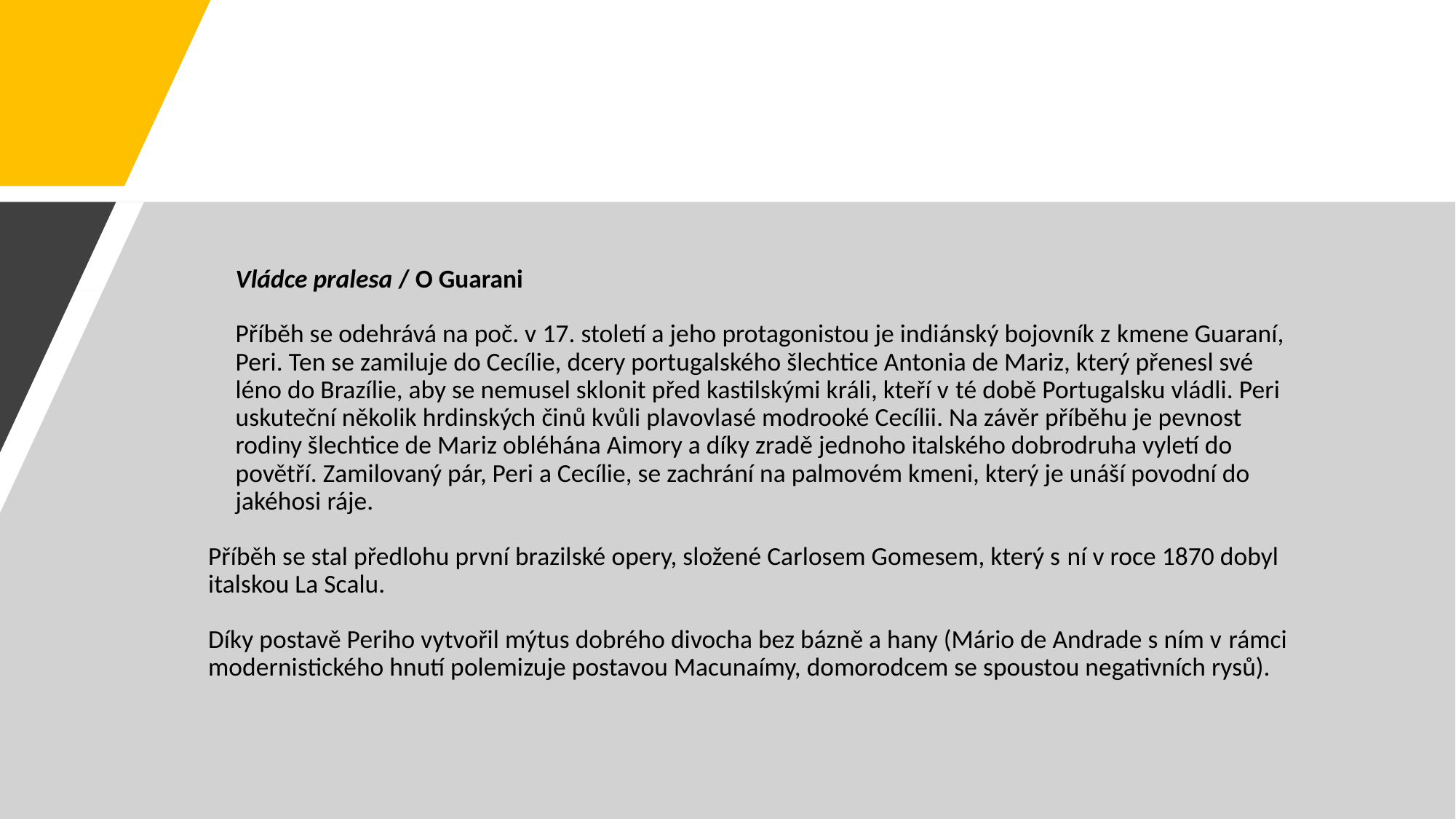

#

Vládce pralesa / O Guarani
Příběh se odehrává na poč. v 17. století a jeho protagonistou je indiánský bojovník z kmene Guaraní, Peri. Ten se zamiluje do Cecílie, dcery portugalského šlechtice Antonia de Mariz, který přenesl své léno do Brazílie, aby se nemusel sklonit před kastilskými králi, kteří v té době Portugalsku vládli. Peri uskuteční několik hrdinských činů kvůli plavovlasé modrooké Cecílii. Na závěr příběhu je pevnost rodiny šlechtice de Mariz obléhána Aimory a díky zradě jednoho italského dobrodruha vyletí do povětří. Zamilovaný pár, Peri a Cecílie, se zachrání na palmovém kmeni, který je unáší povodní do jakéhosi ráje.
Příběh se stal předlohu první brazilské opery, složené Carlosem Gomesem, který s ní v roce 1870 dobyl italskou La Scalu.
Díky postavě Periho vytvořil mýtus dobrého divocha bez bázně a hany (Mário de Andrade s ním v rámci modernistického hnutí polemizuje postavou Macunaímy, domorodcem se spoustou negativních rysů).